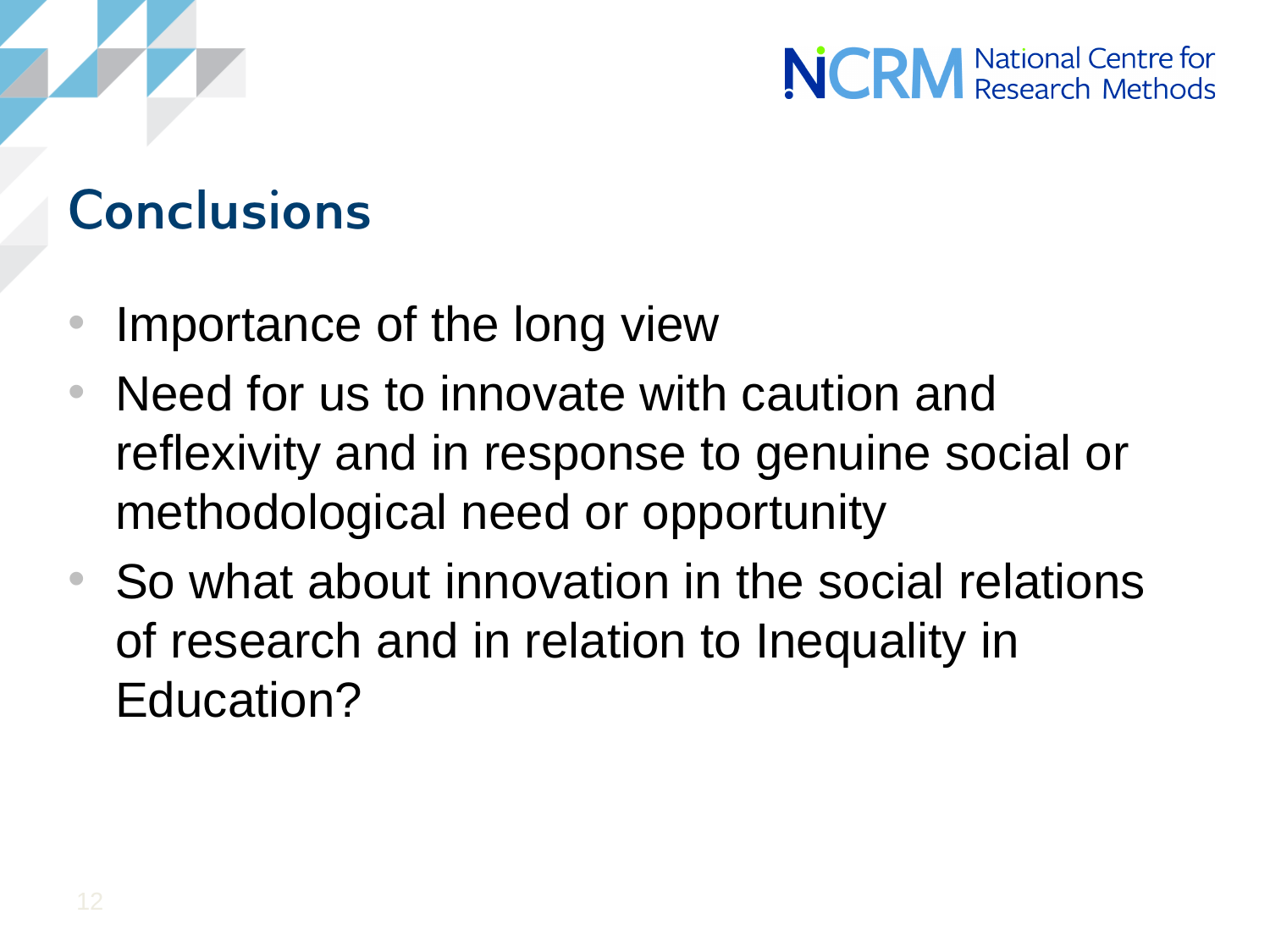

# Conclusions
Importance of the long view
Need for us to innovate with caution and reflexivity and in response to genuine social or methodological need or opportunity
So what about innovation in the social relations of research and in relation to Inequality in Education?
12